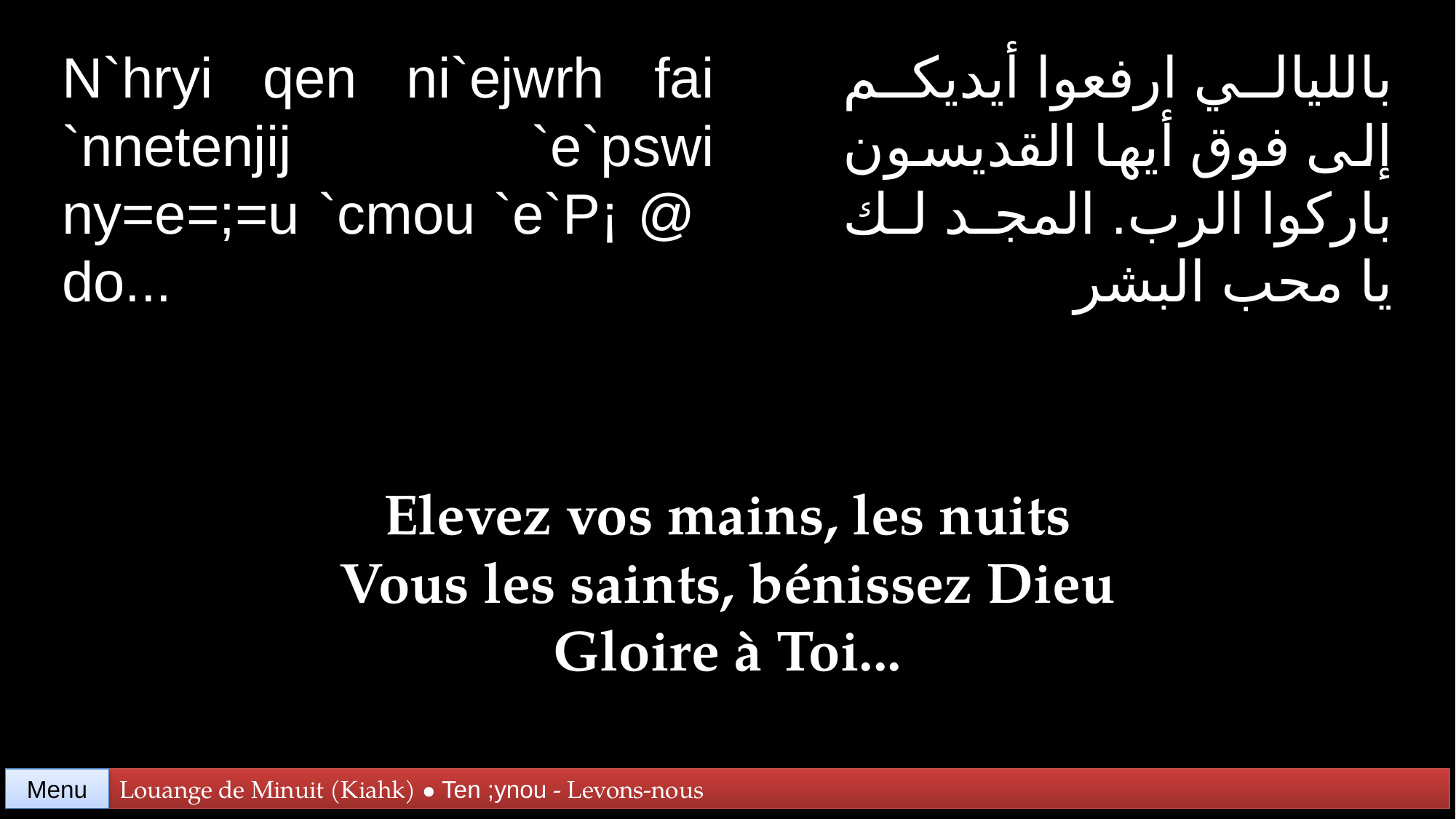

N`hryi qen ni`ejwrh fai `nnetenjij `e`pswi ny=e=;=u `cmou `e`P¡ @  do...
بالليالي ارفعوا أيديكم إلى فوق أيها القديسون باركوا الرب. المجد لك يا محب البشر
Elevez vos mains, les nuits
Vous les saints, bénissez Dieu
Gloire à Toi...
Menu
Louange de Minuit (Kiahk) • Ten ;ynou - Levons-nous